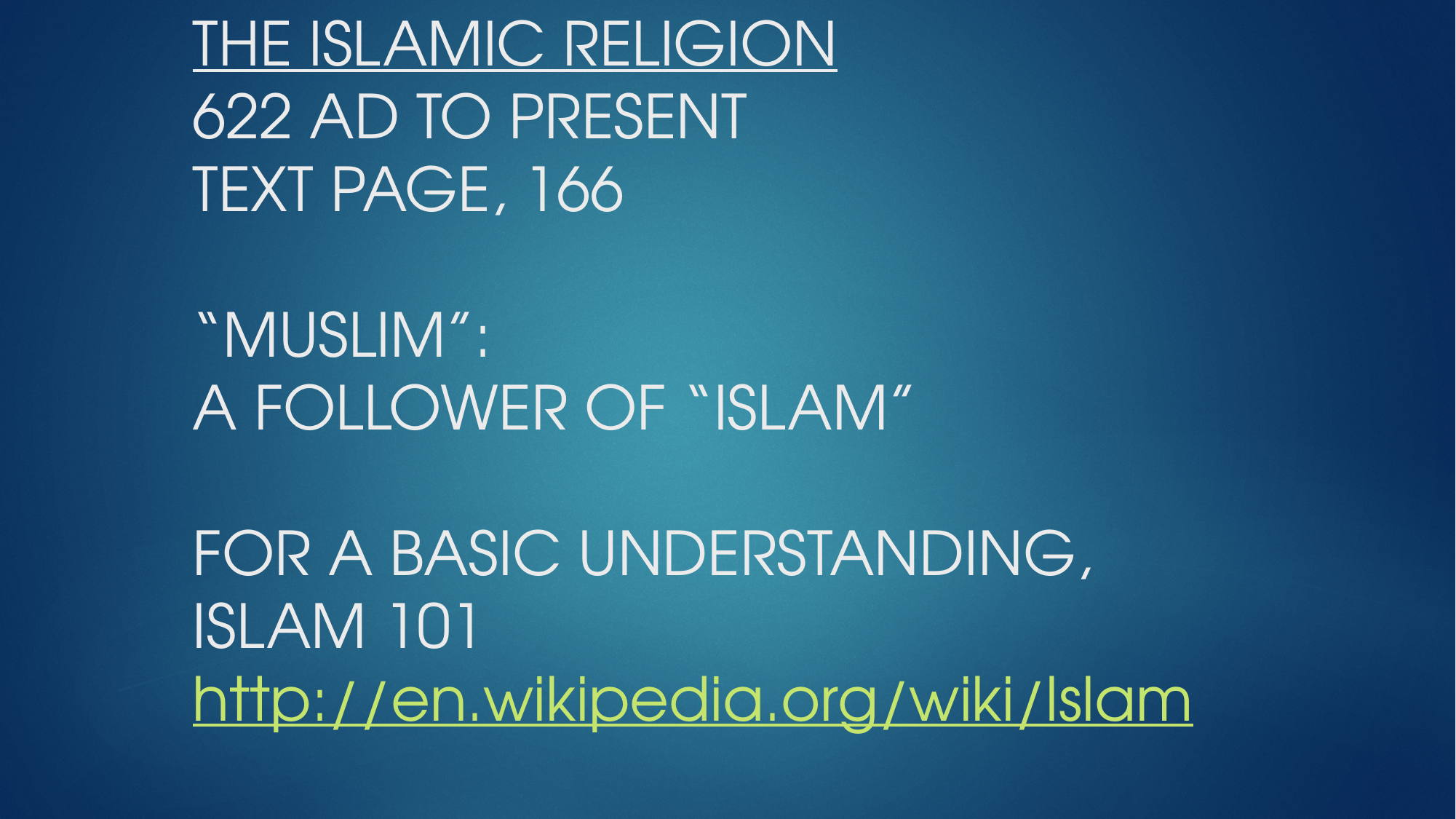

# THE ISLAMIC RELIGION 622 AD TO PRESENT TEXT PAGE, 166 “MUSLIM”: A FOLLOWER OF “ISLAM” FOR A BASIC UNDERSTANDING, ISLAM 101 http://en.wikipedia.org/wiki/Islam